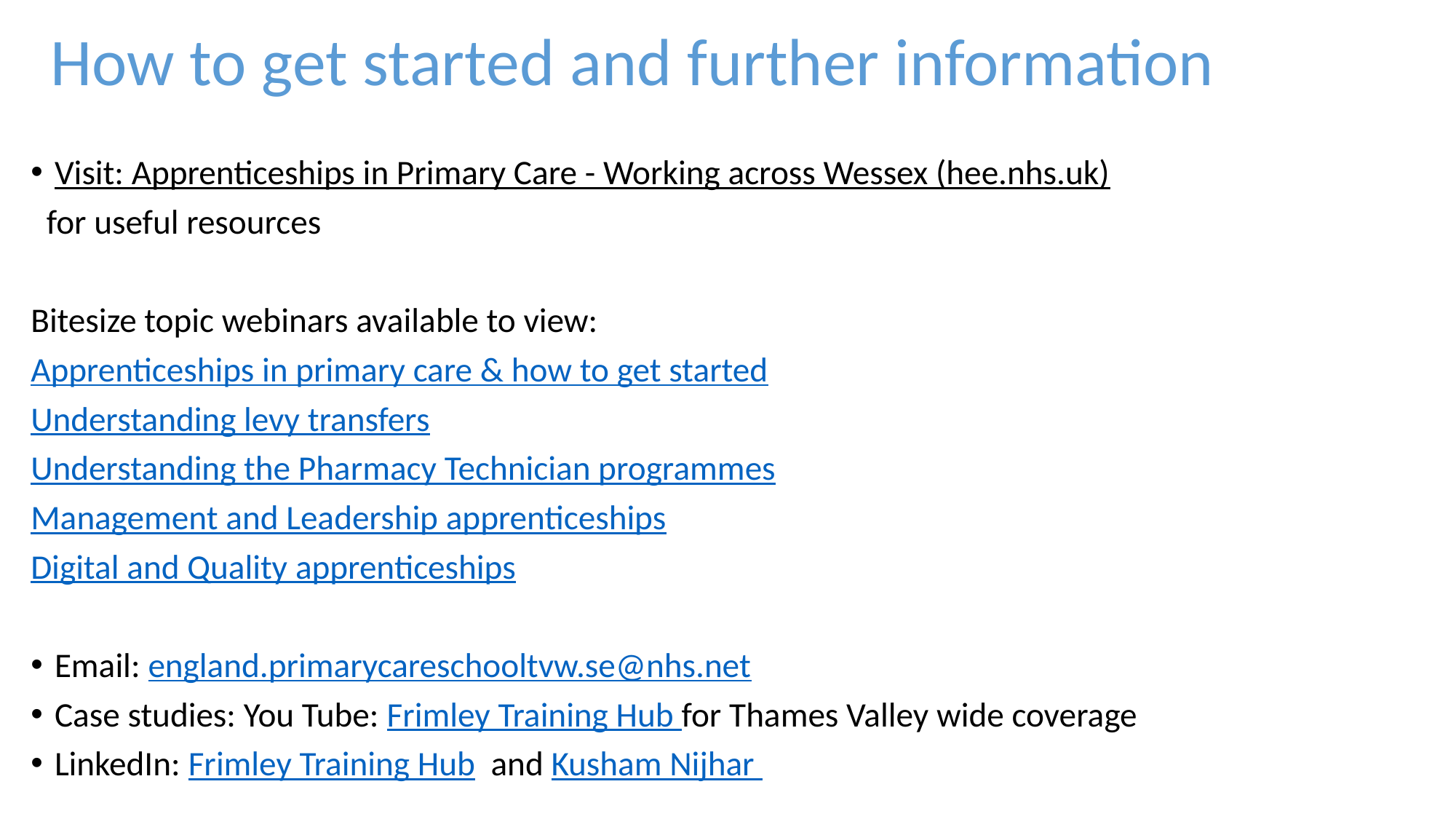

# How to get started and further information
Visit: Apprenticeships in Primary Care - Working across Wessex (hee.nhs.uk)
  for useful resources

Bitesize topic webinars available to view:
Apprenticeships in primary care & how to get started
Understanding levy transfers
Understanding the Pharmacy Technician programmes
Management and Leadership apprenticeships
Digital and Quality apprenticeships

Email: england.primarycareschooltvw.se@nhs.net
Case studies: You Tube: Frimley Training Hub for Thames Valley wide coverage
LinkedIn: Frimley Training Hub  and Kusham Nijhar